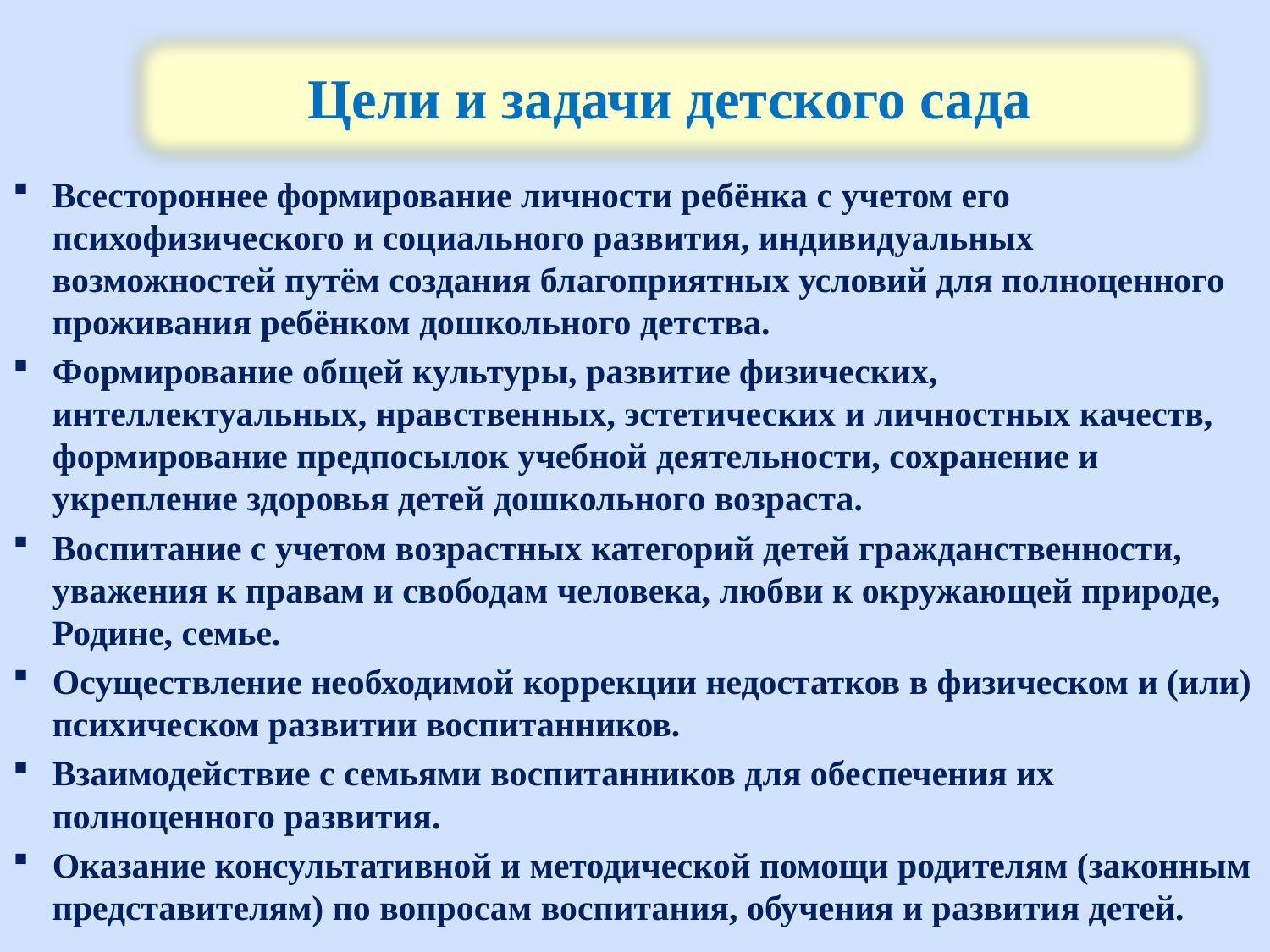

Цели и задачи детского сада
Всестороннее формирование личности ребёнка с учетом его психофизического и социального развития, индивидуальных возможностей путём создания благоприятных условий для полноценного проживания ребёнком дошкольного детства.
Формирование общей культуры, развитие физических, интеллектуальных, нравственных, эстетических и личностных качеств, формирование предпосылок учебной деятельности, сохранение и укрепление здоровья детей дошкольного возраста.
Воспитание с учетом возрастных категорий детей гражданственности, уважения к правам и свободам человека, любви к окружающей природе, Родине, семье.
Осуществление необходимой коррекции недостатков в физическом и (или) психическом развитии воспитанников.
Взаимодействие с семьями воспитанников для обеспечения их полноценного развития.
Оказание консультативной и методической помощи родителям (законным представителям) по вопросам воспитания, обучения и развития детей.